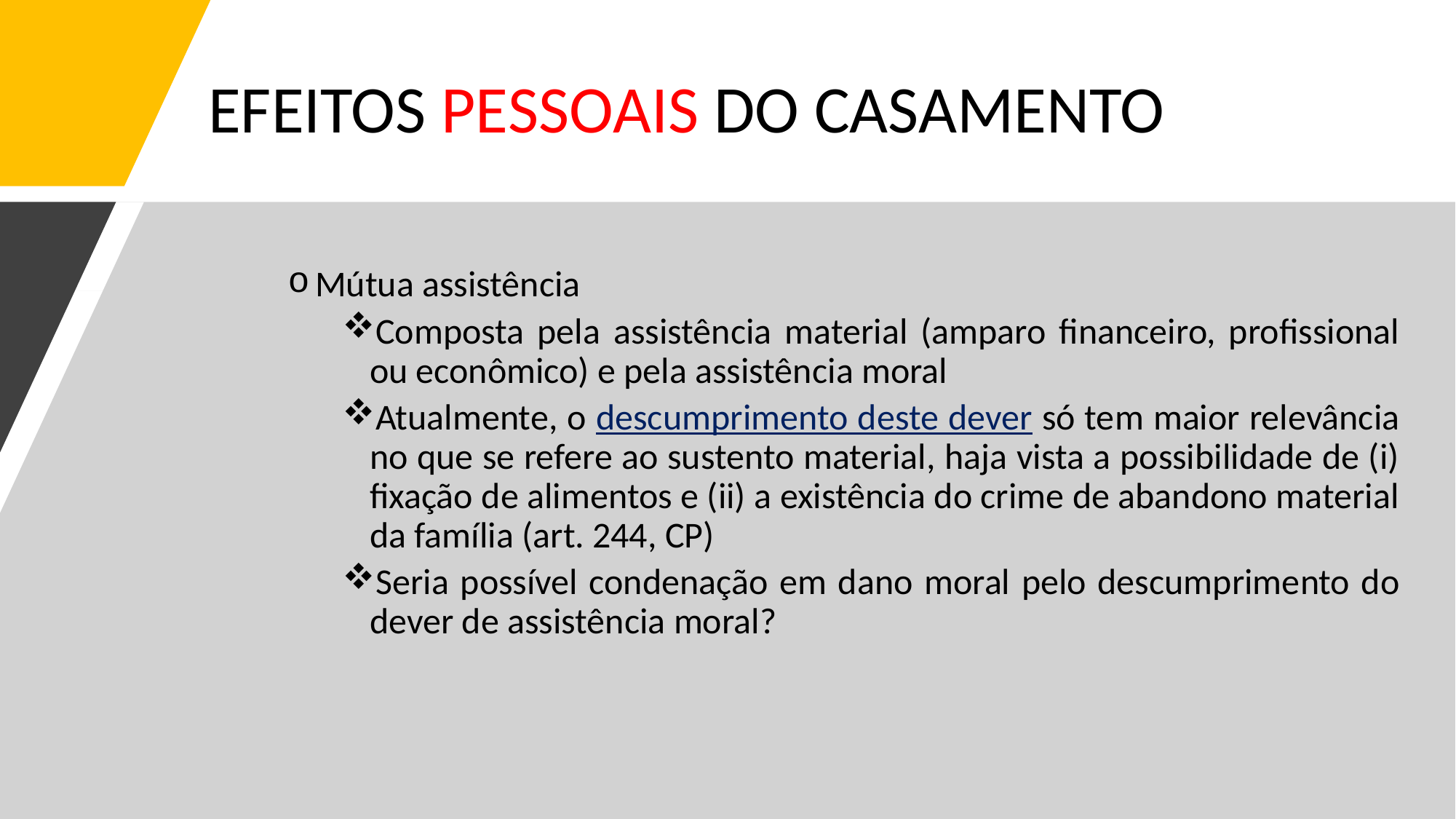

# EFEITOS PESSOAIS DO CASAMENTO

Mútua assistência
Composta pela assistência material (amparo financeiro, profissional ou econômico) e pela assistência moral
Atualmente, o descumprimento deste dever só tem maior relevância no que se refere ao sustento material, haja vista a possibilidade de (i) fixação de alimentos e (ii) a existência do crime de abandono material da família (art. 244, CP)
Seria possível condenação em dano moral pelo descumprimento do dever de assistência moral?